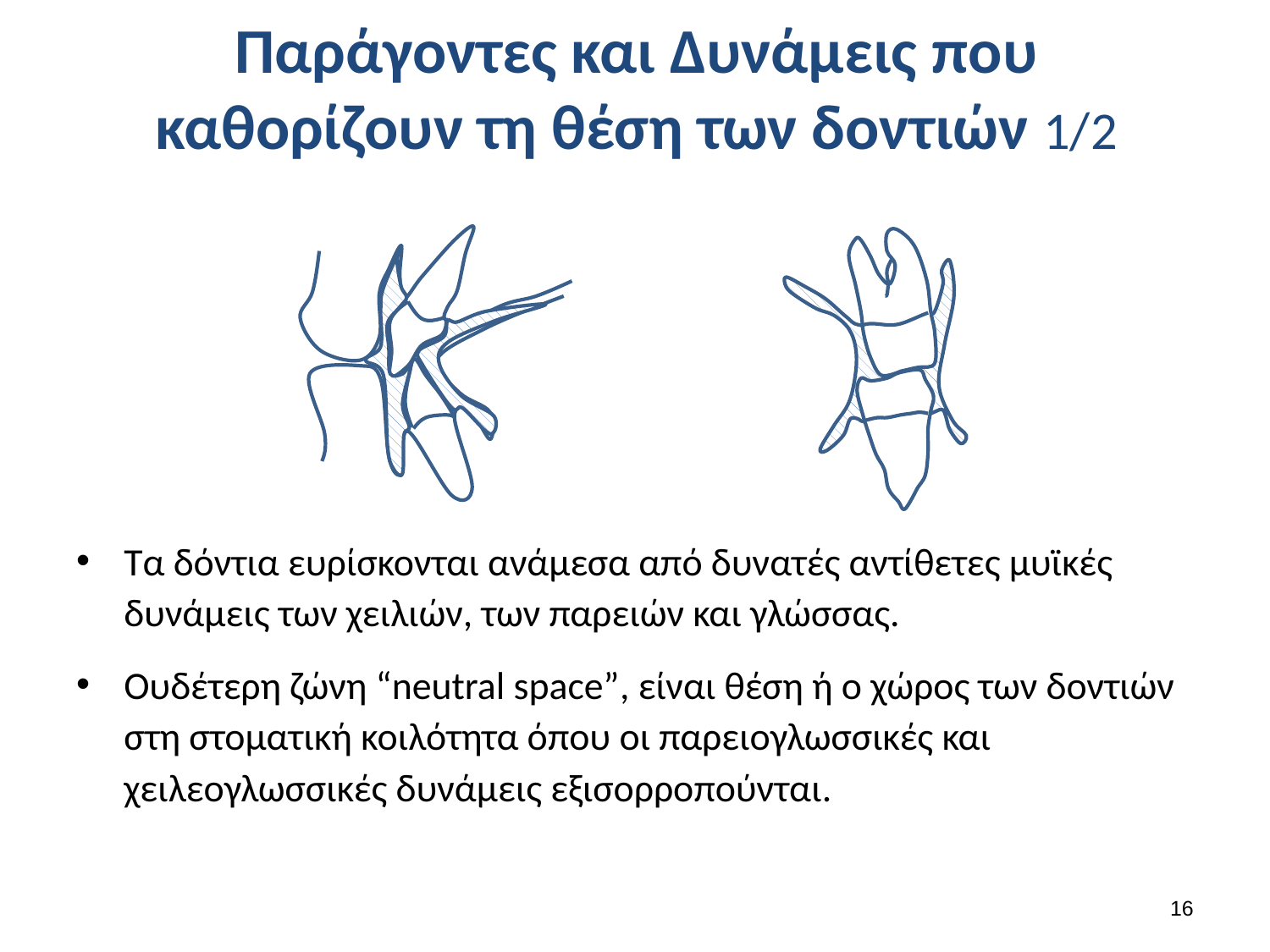

# Παράγοντες και Δυνάμεις που καθορίζουν τη θέση των δοντιών 1/2

Τα δόντια ευρίσκονται ανάμεσα από δυνατές αντίθετες μυϊκές δυνάμεις των χειλιών, των παρειών και γλώσσας.
Ουδέτερη ζώνη “neutral space”, είναι θέση ή ο χώρος των δοντιών στη στοματική κοιλότητα όπου οι παρειογλωσσικές και χειλεογλωσσικές δυνάμεις εξισορροπούνται.
16